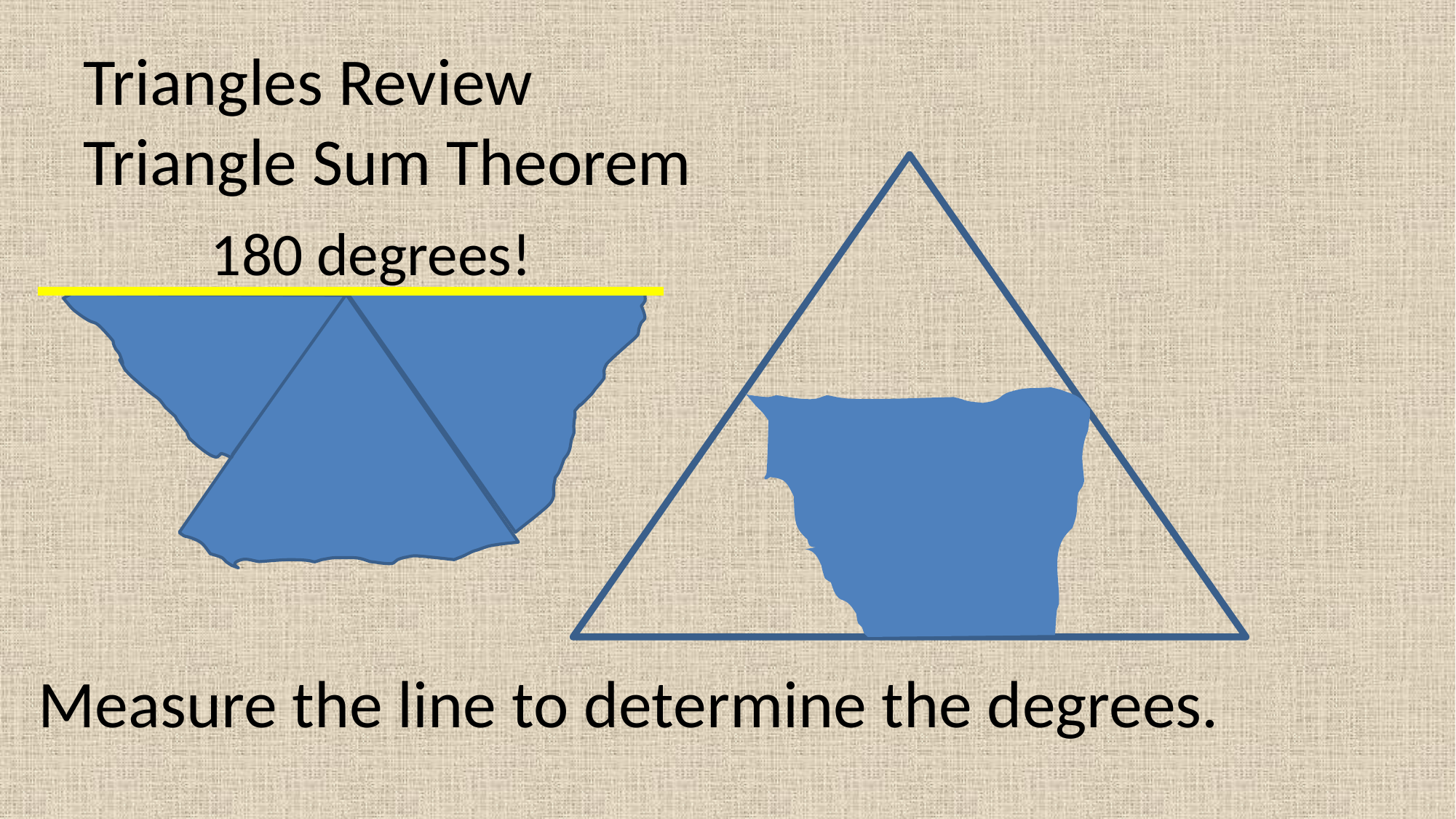

# Triangles Review Triangle Sum Theorem

180 degrees!

Measure the line to determine the degrees.